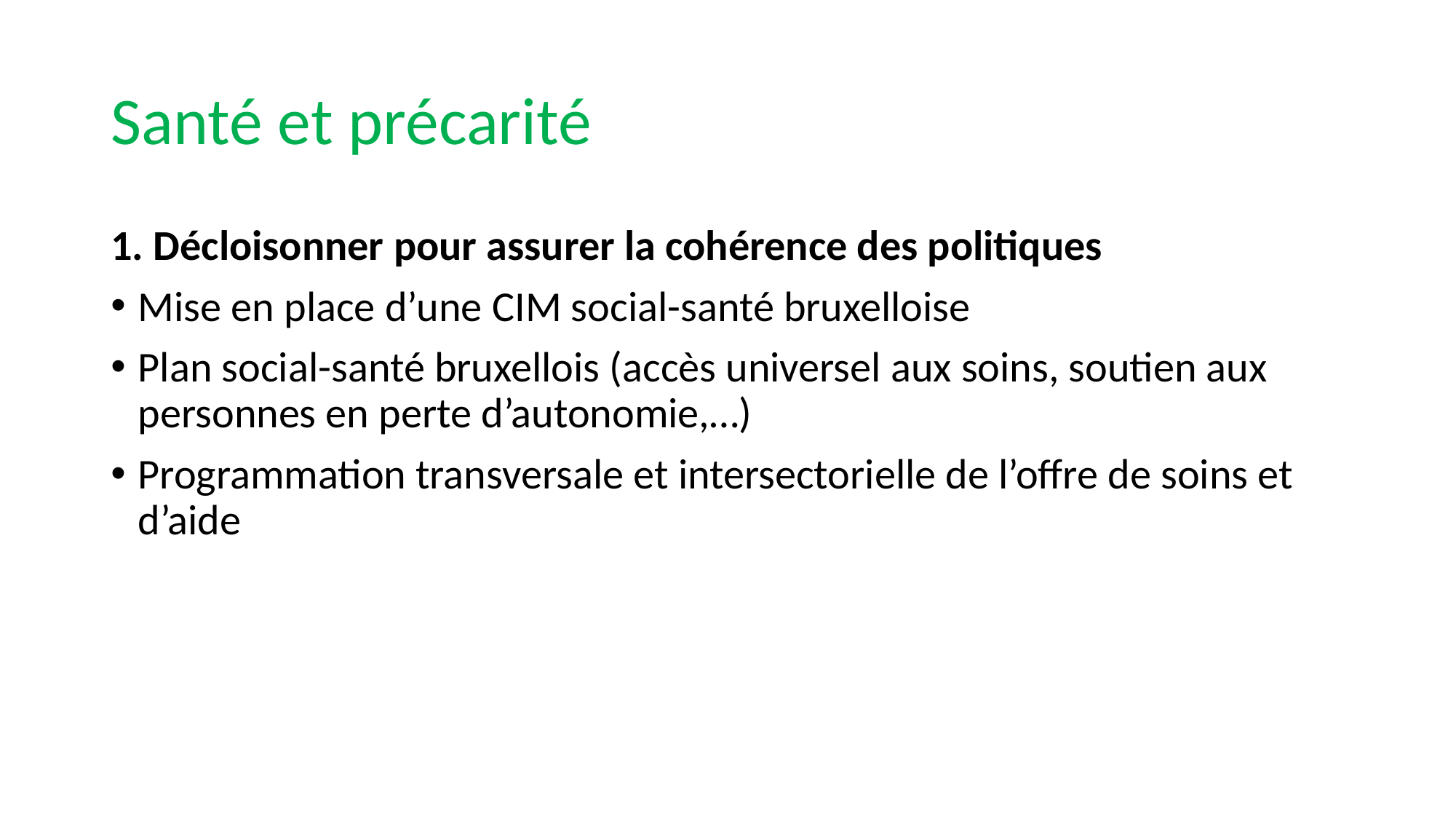

# Santé et précarité
1. Décloisonner pour assurer la cohérence des politiques
Mise en place d’une CIM social-santé bruxelloise
Plan social-santé bruxellois (accès universel aux soins, soutien aux personnes en perte d’autonomie,…)
Programmation transversale et intersectorielle de l’offre de soins et d’aide